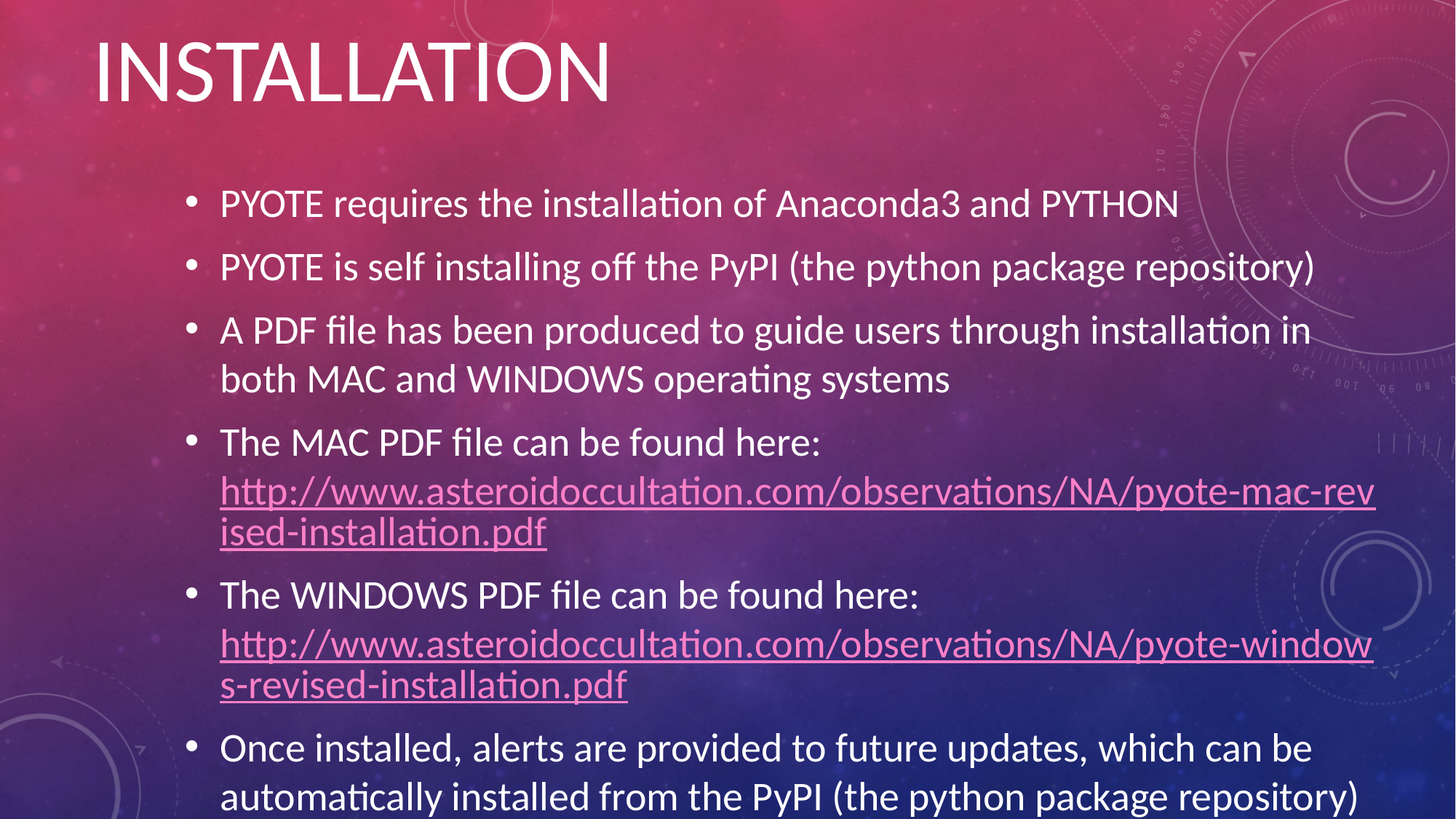

# installation
PYOTE requires the installation of Anaconda3 and PYTHON
PYOTE is self installing off the PyPI (the python package repository)
A PDF file has been produced to guide users through installation in both MAC and WINDOWS operating systems
The MAC PDF file can be found here: http://www.asteroidoccultation.com/observations/NA/pyote-mac-revised-installation.pdf
The WINDOWS PDF file can be found here: http://www.asteroidoccultation.com/observations/NA/pyote-windows-revised-installation.pdf
Once installed, alerts are provided to future updates, which can be automatically installed from the PyPI (the python package repository)